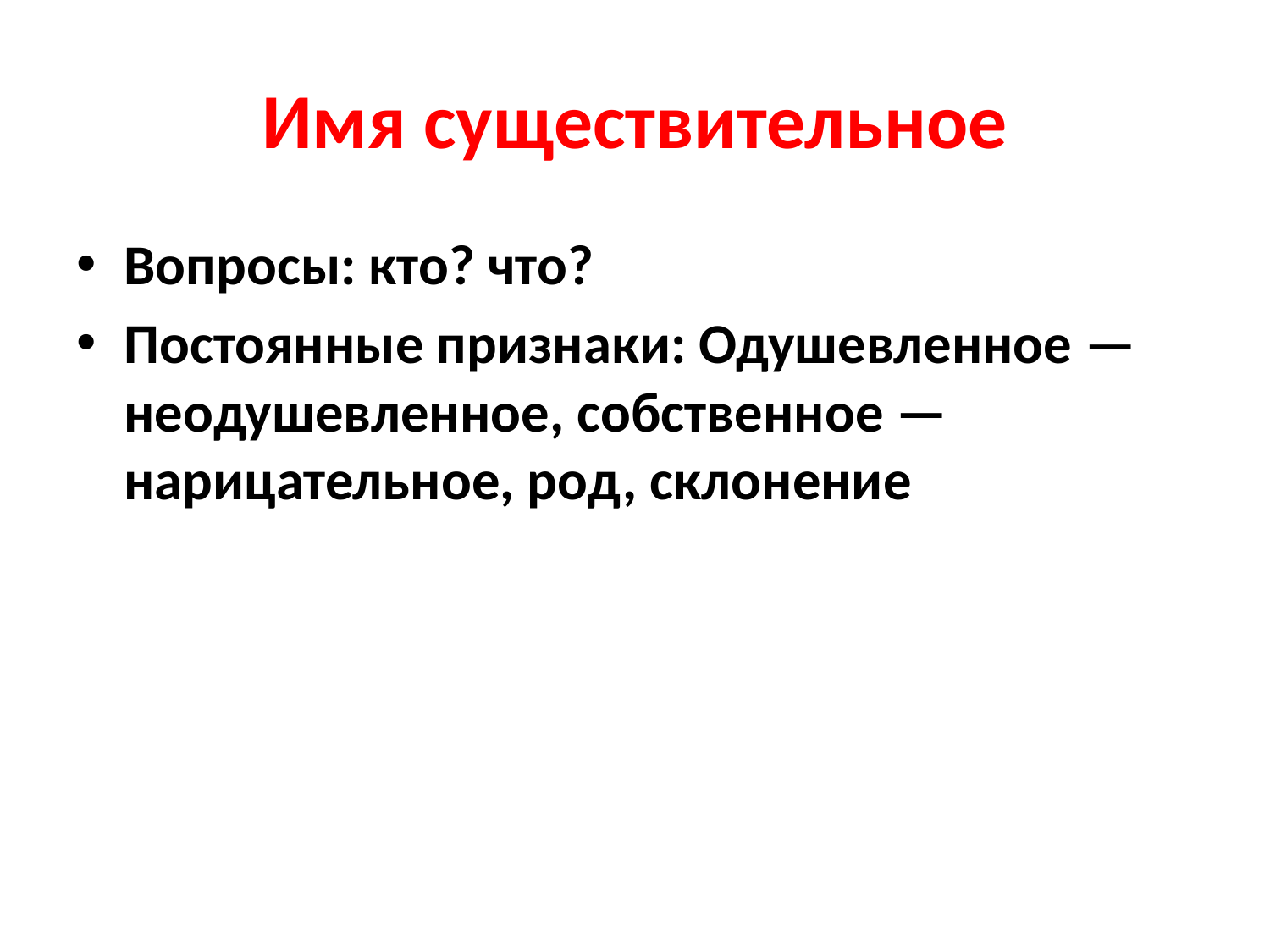

# Имя существительное
Вопросы: кто? что?
Постоянные признаки: Одушевленное — неодушевленное, собственное — нарицательное, род, склонение